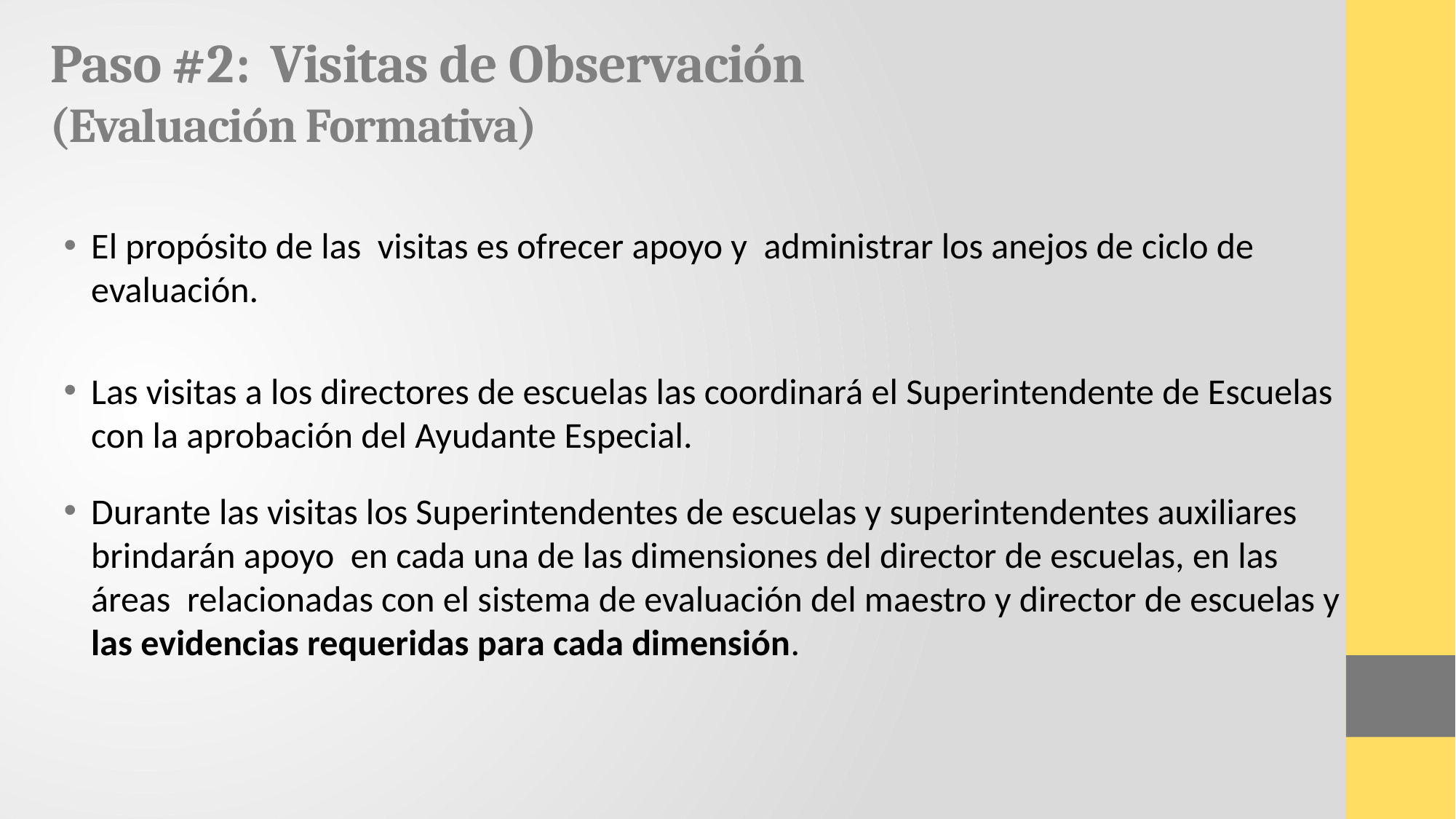

# Paso #2:  Visitas de Observación (Evaluación Formativa)

El propósito de las  visitas es ofrecer apoyo y  administrar los anejos de ciclo de evaluación.

Las visitas a los directores de escuelas las coordinará el Superintendente de Escuelas con la aprobación del Ayudante Especial.

Durante las visitas los Superintendentes de escuelas y superintendentes auxiliares brindarán apoyo  en cada una de las dimensiones del director de escuelas, en las áreas  relacionadas con el sistema de evaluación del maestro y director de escuelas y las evidencias requeridas para cada dimensión.